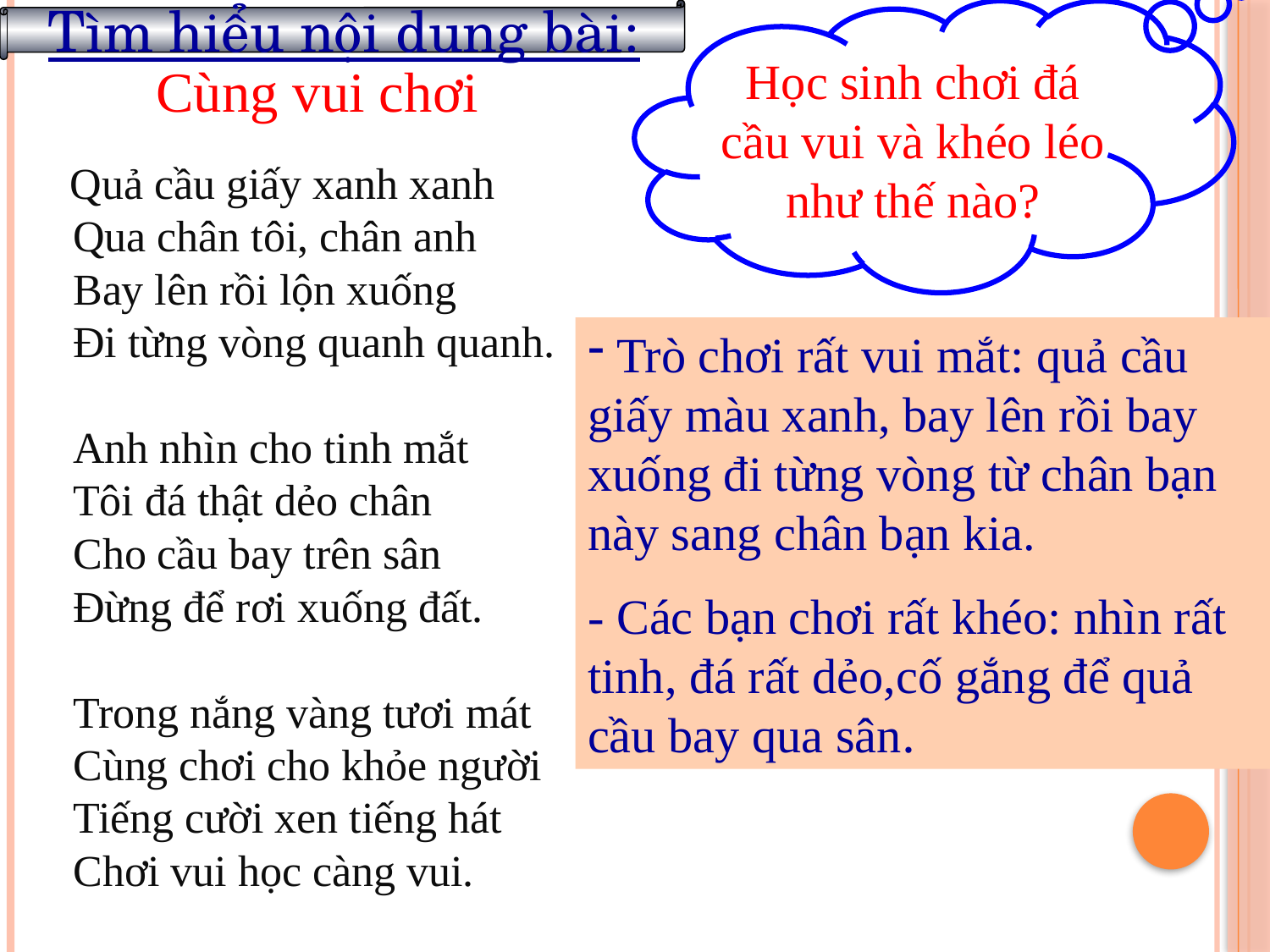

Tìm hiểu nội dung bài:
Học sinh chơi đá cầu vui và khéo léo như thế nào?
      Cùng vui chơi

 Quả cầu giấy xanh xanh
 Qua chân tôi, chân anh
 Bay lên rồi lộn xuống
 Đi từng vòng quanh quanh.

 Anh nhìn cho tinh mắt
 Tôi đá thật dẻo chân
 Cho cầu bay trên sân
 Đừng để rơi xuống đất.

 Trong nắng vàng tươi mát
 Cùng chơi cho khỏe người
 Tiếng cười xen tiếng hát
 Chơi vui học càng vui.
 Trò chơi rất vui mắt: quả cầu giấy màu xanh, bay lên rồi bay xuống đi từng vòng từ chân bạn này sang chân bạn kia.
- Các bạn chơi rất khéo: nhìn rất tinh, đá rất dẻo,cố gắng để quả cầu bay qua sân.